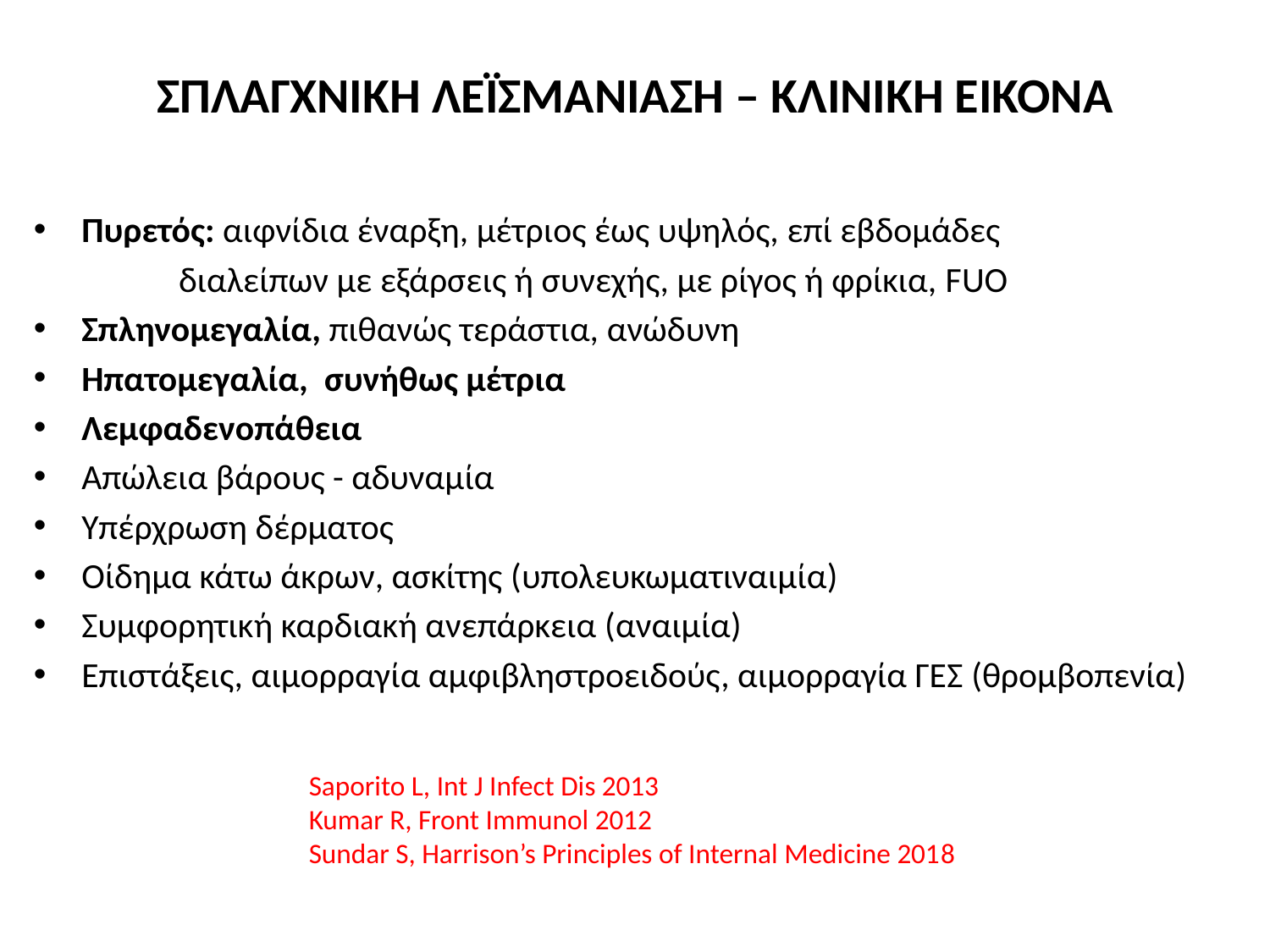

# ΣΠΛΑΓΧΝΙΚΗ ΛΕΪΣΜΑΝΙΑΣΗ – ΚΛΙΝΙΚΗ ΕΙΚΟΝΑ
Πυρετός: αιφνίδια έναρξη, μέτριος έως υψηλός, επί εβδομάδες
                  διαλείπων με εξάρσεις ή συνεχής, με ρίγος ή φρίκια, FUO
Σπληνομεγαλία, πιθανώς τεράστια, ανώδυνη
Hπατομεγαλία,  συνήθως μέτρια
Λεμφαδενοπάθεια
Απώλεια βάρους - αδυναμία
Υπέρχρωση δέρματος
Οίδημα κάτω άκρων, ασκίτης (υπολευκωματιναιμία)
Συμφορητική καρδιακή ανεπάρκεια (αναιμία)
Eπιστάξεις, αιμορραγία αμφιβληστροειδούς, αιμορραγία ΓΕΣ (θρομβοπενία)

Saporito L, Int J Infect Dis 2013
Kumar R, Front Immunol 2012
Sundar S, Harrison’s Principles of Internal Medicine 2018